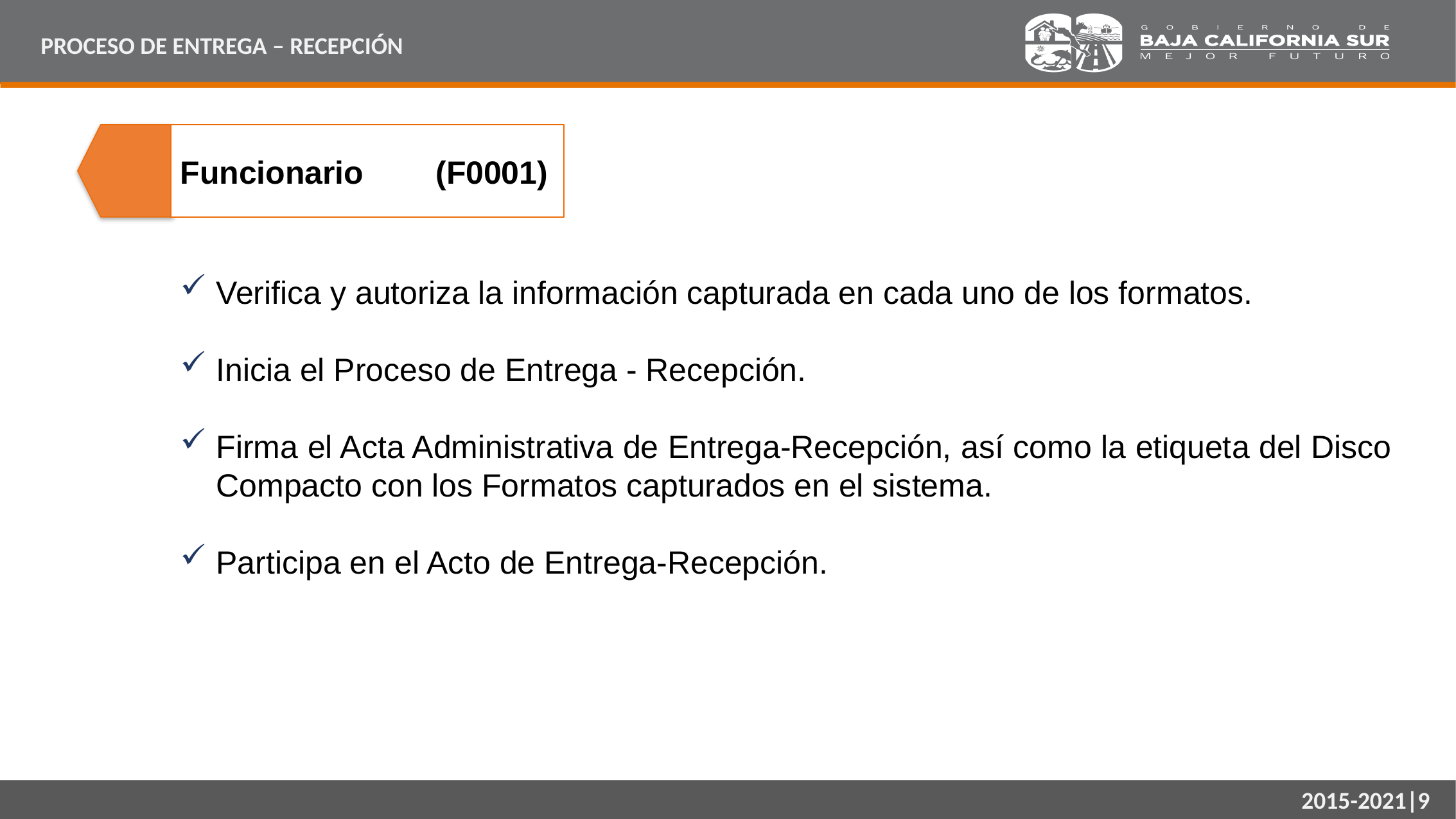

PROCESO DE ENTREGA – RECEPCIÓN

Funcionario	       (F0001)

Verifica y autoriza la información capturada en cada uno de los formatos.

Inicia el Proceso de Entrega - Recepción.

Firma el Acta Administrativa de Entrega-Recepción, así como la etiqueta del Disco Compacto con los Formatos capturados en el sistema.

Participa en el Acto de Entrega-Recepción.

2015-2021|9